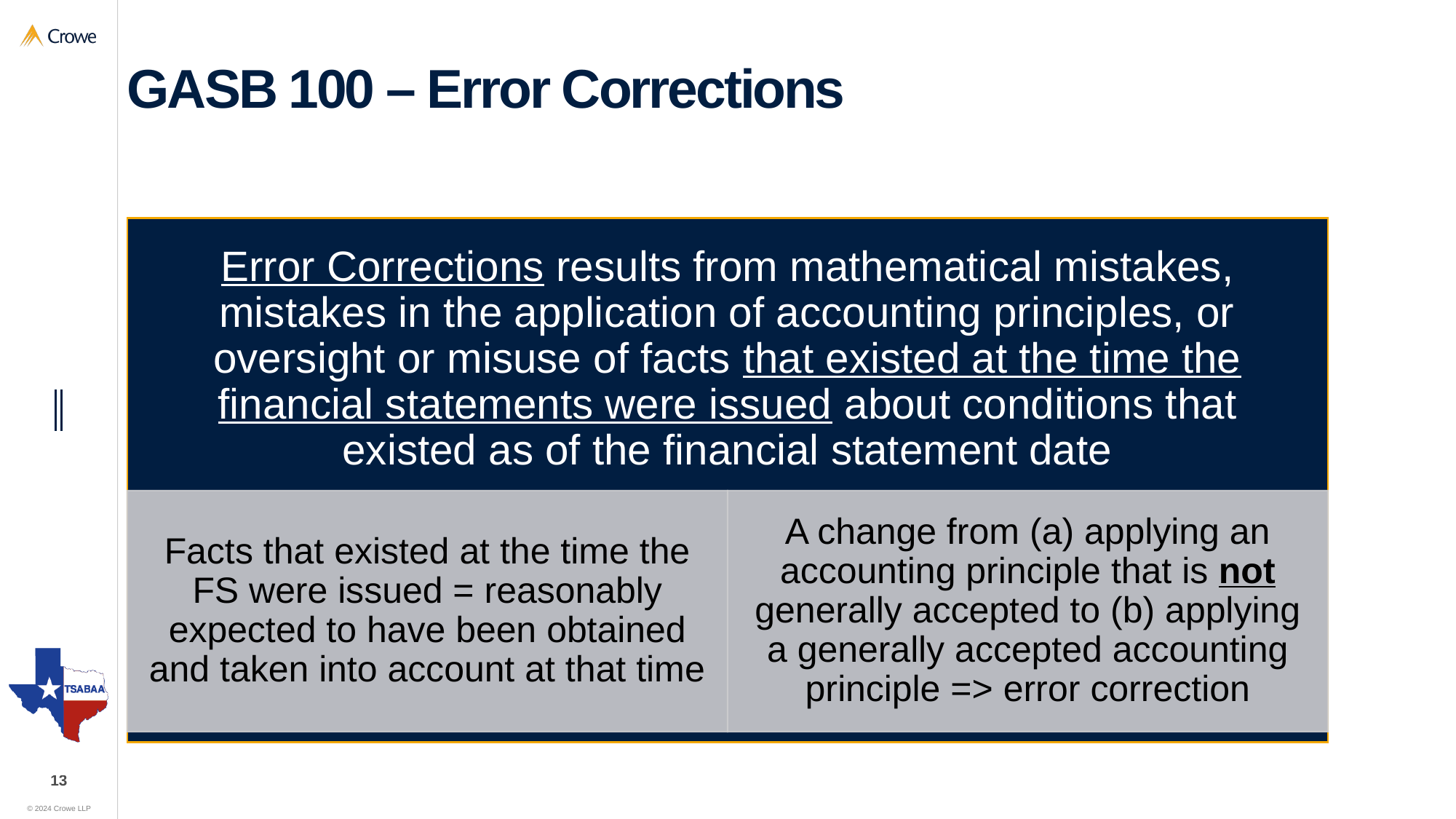

# GASB 100 – Error Corrections
Error Corrections results from mathematical mistakes, mistakes in the application of accounting principles, or oversight or misuse of facts that existed at the time the financial statements were issued about conditions that existed as of the financial statement date
Facts that existed at the time the FS were issued = reasonably expected to have been obtained and taken into account at that time
A change from (a) applying an accounting principle that is not generally accepted to (b) applying a generally accepted accounting principle => error correction
13